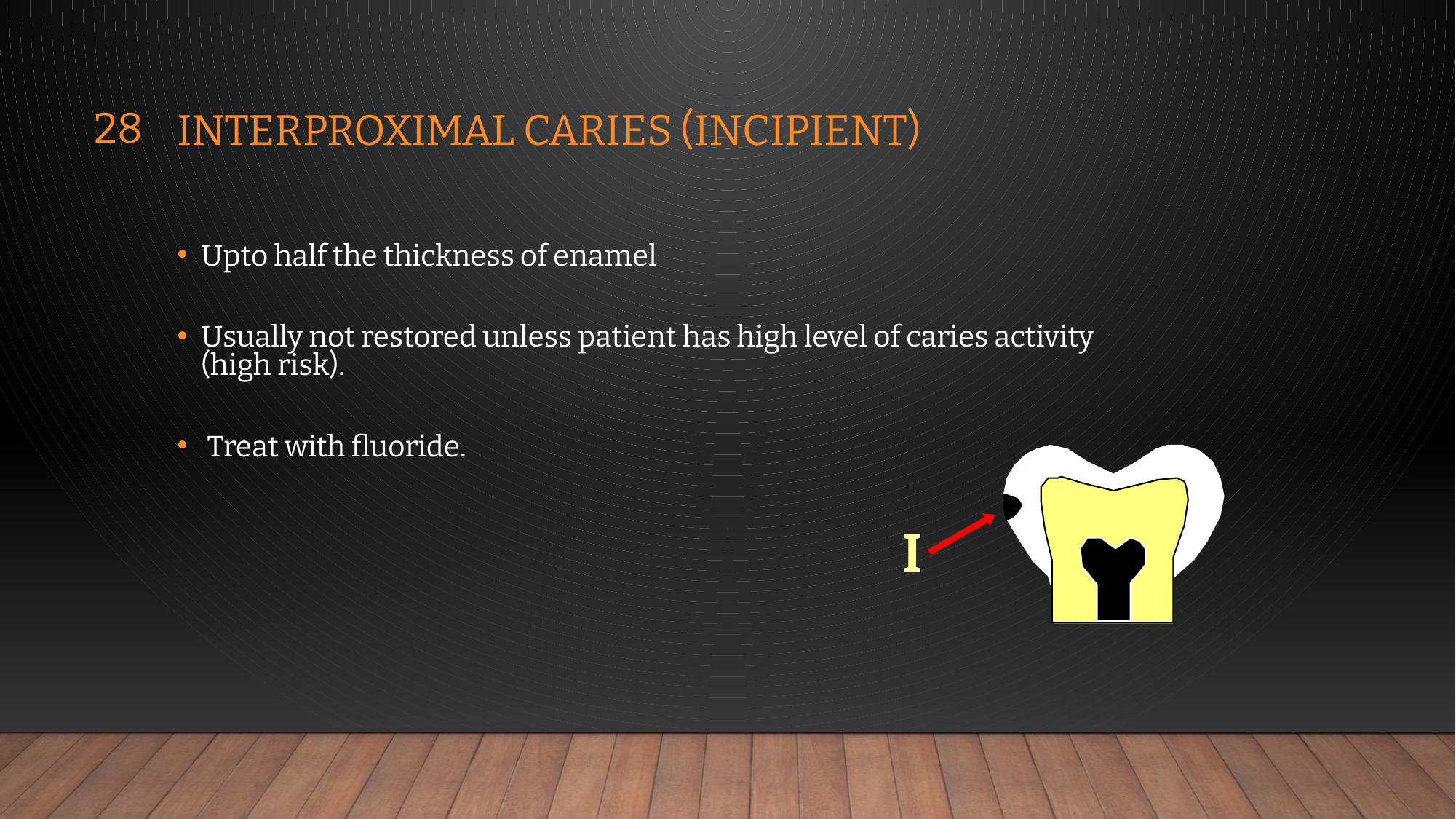

# Interproximal Caries (Incipient)
28
Upto half the thickness of enamel

Usually not restored unless patient has high level of caries activity (high risk).

 Treat with fluoride.

I